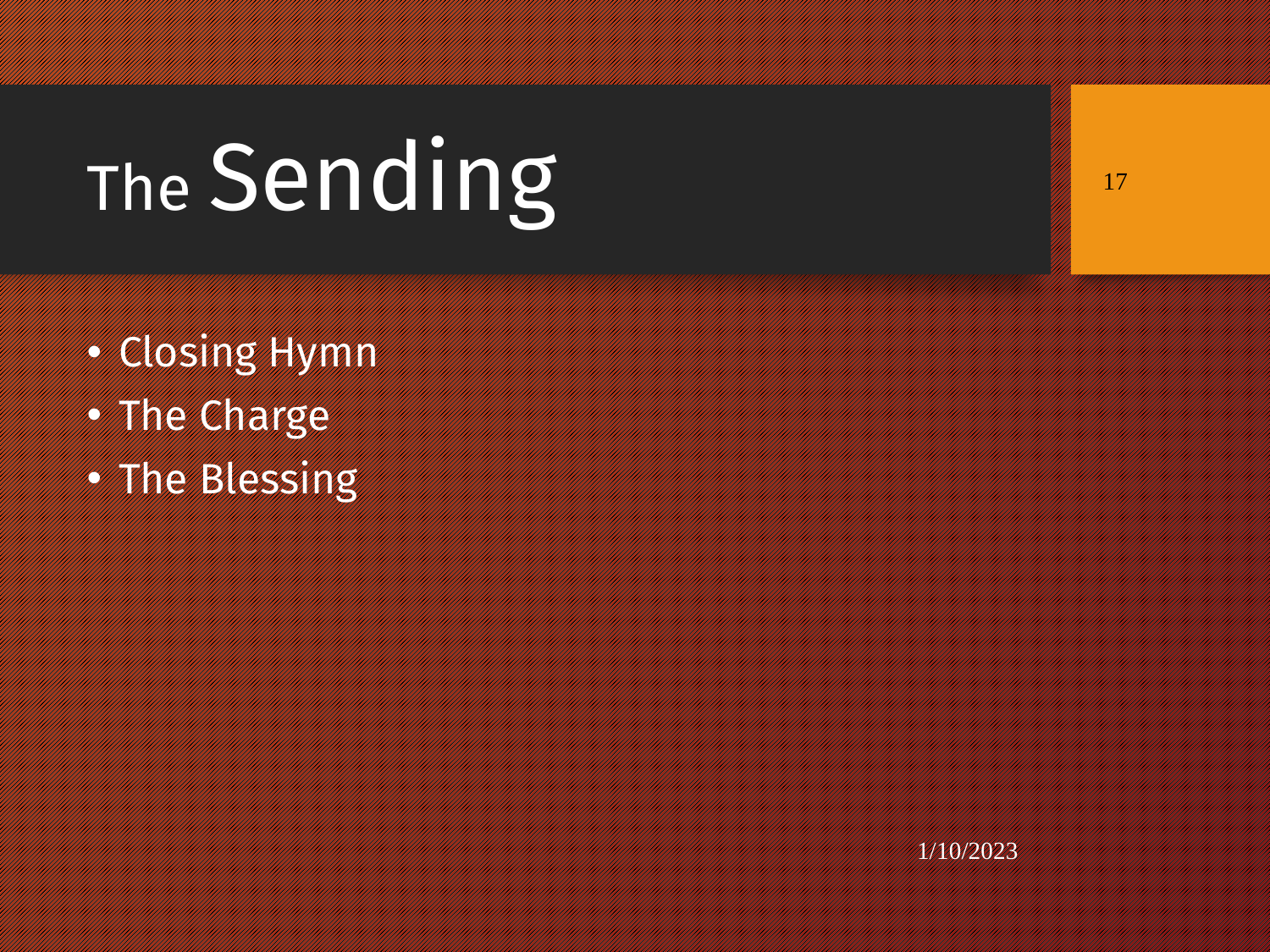

# The Sending
17
Closing Hymn
The Charge
The Blessing
1/10/2023